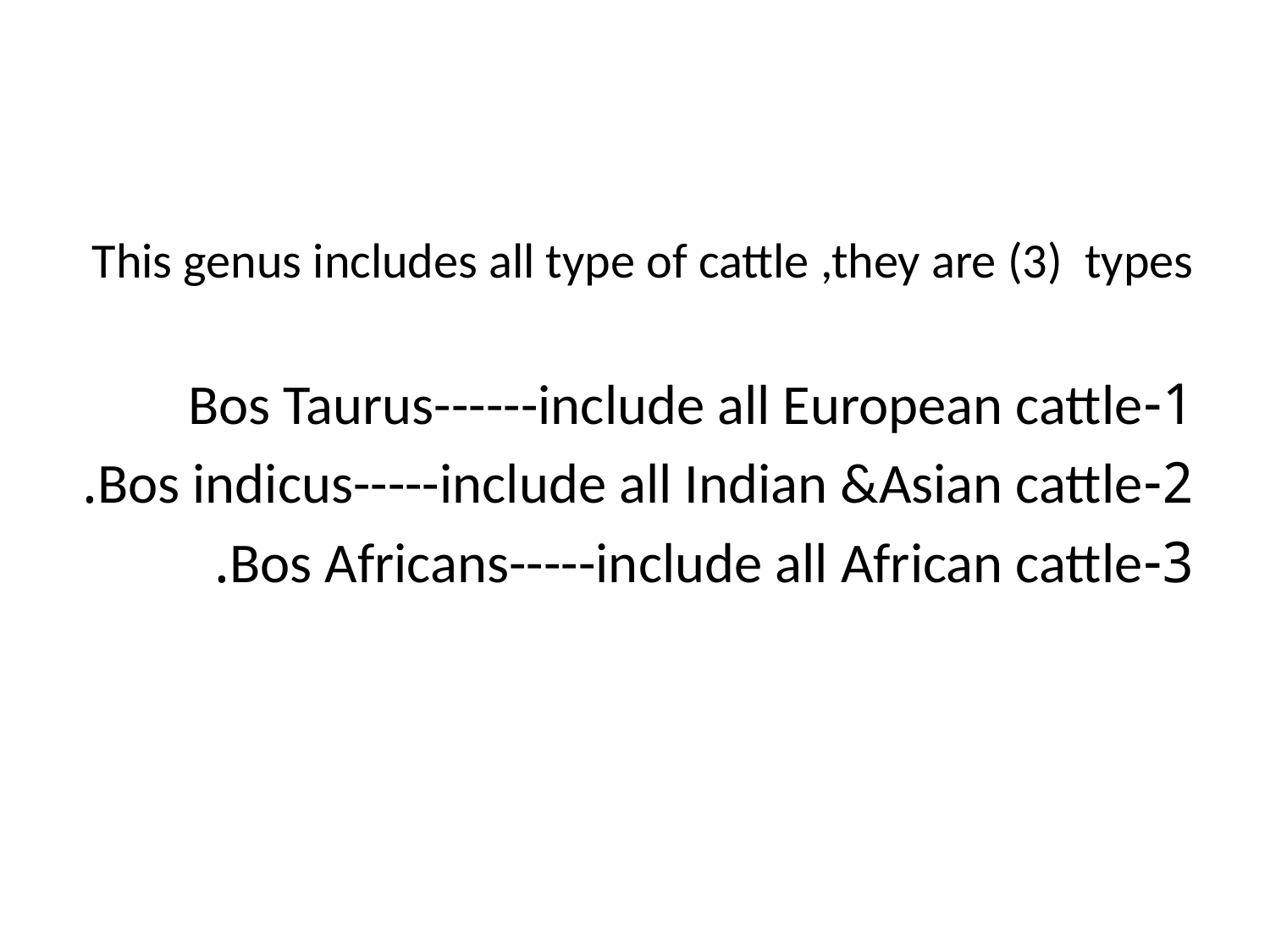

#
This genus includes all type of cattle ,they are (3)  types

1-Bos Taurus------include all European cattle
2-Bos indicus-----include all Indian &Asian cattle.
3-Bos Africans-----include all African cattle.